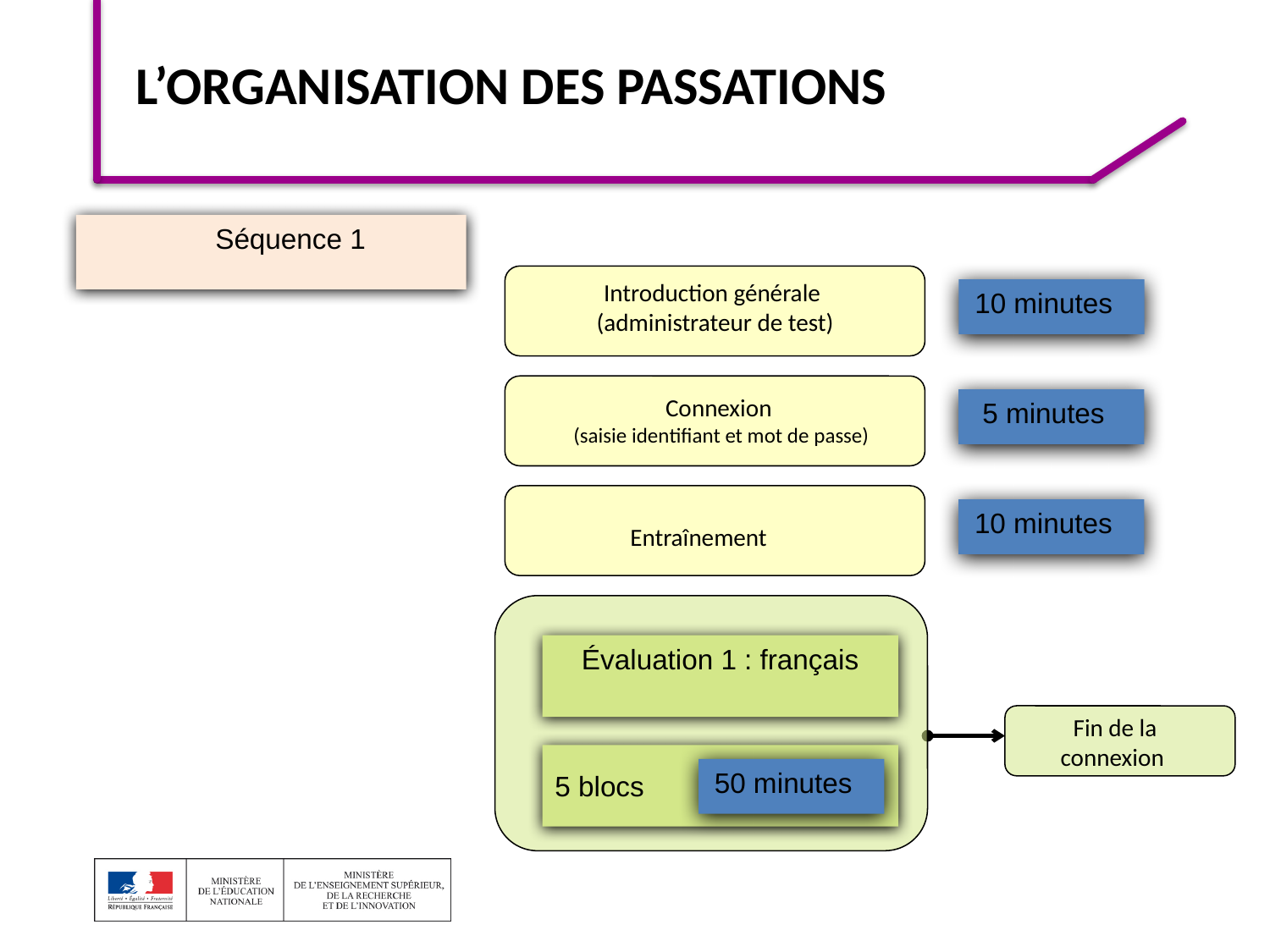

l’Organisation des passations
     Séquence 1

Introduction générale
(administrateur de test)

10 minutes

Connexion
(saisie identifiant et mot de passe)
5 minutes

Entraînement
10 minutes

Évaluation 1 : français

5 blocs

50 minutes

Fin de la connexion